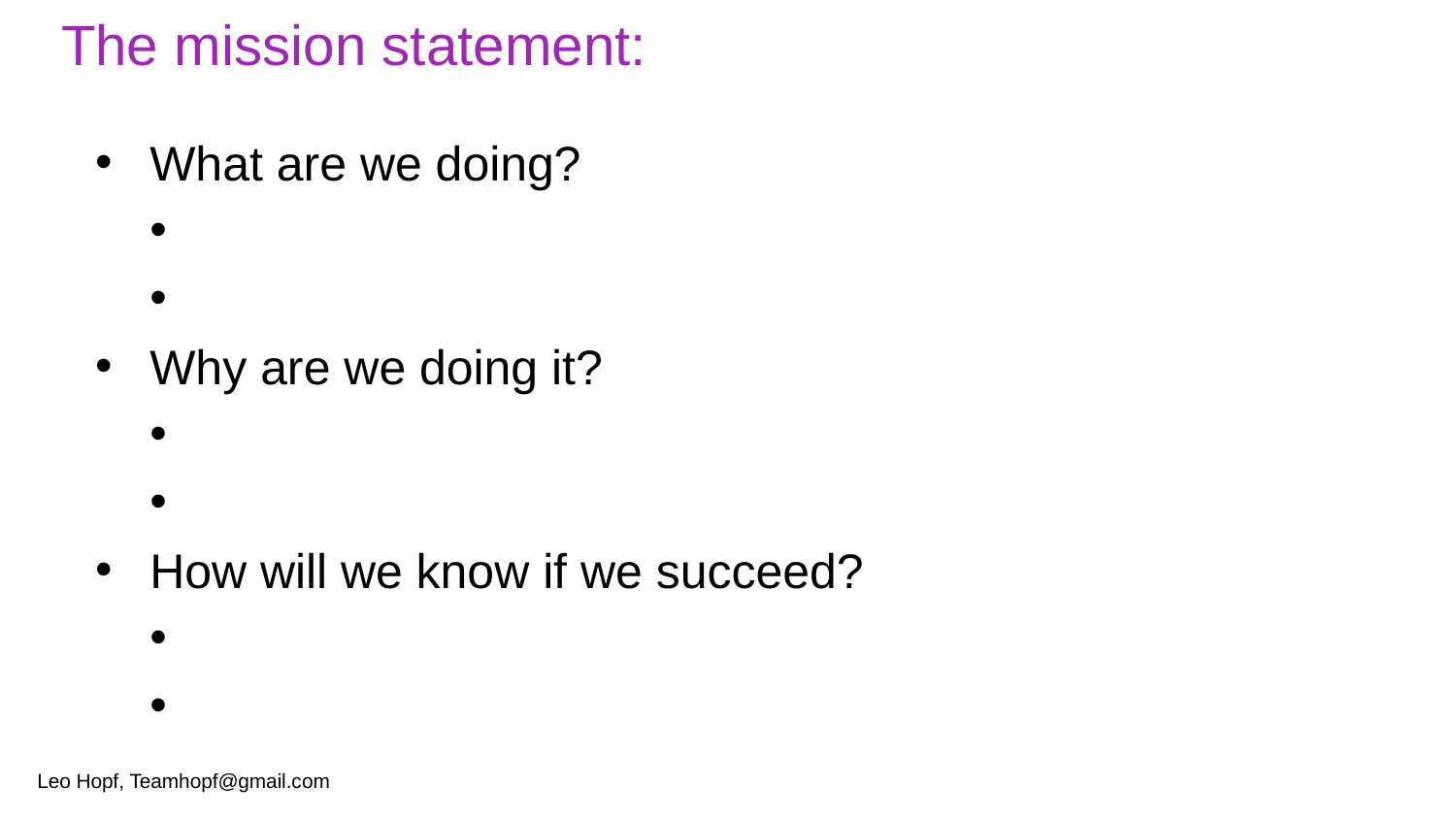

# The mission statement:
What are we doing?

Why are we doing it?

How will we know if we succeed?